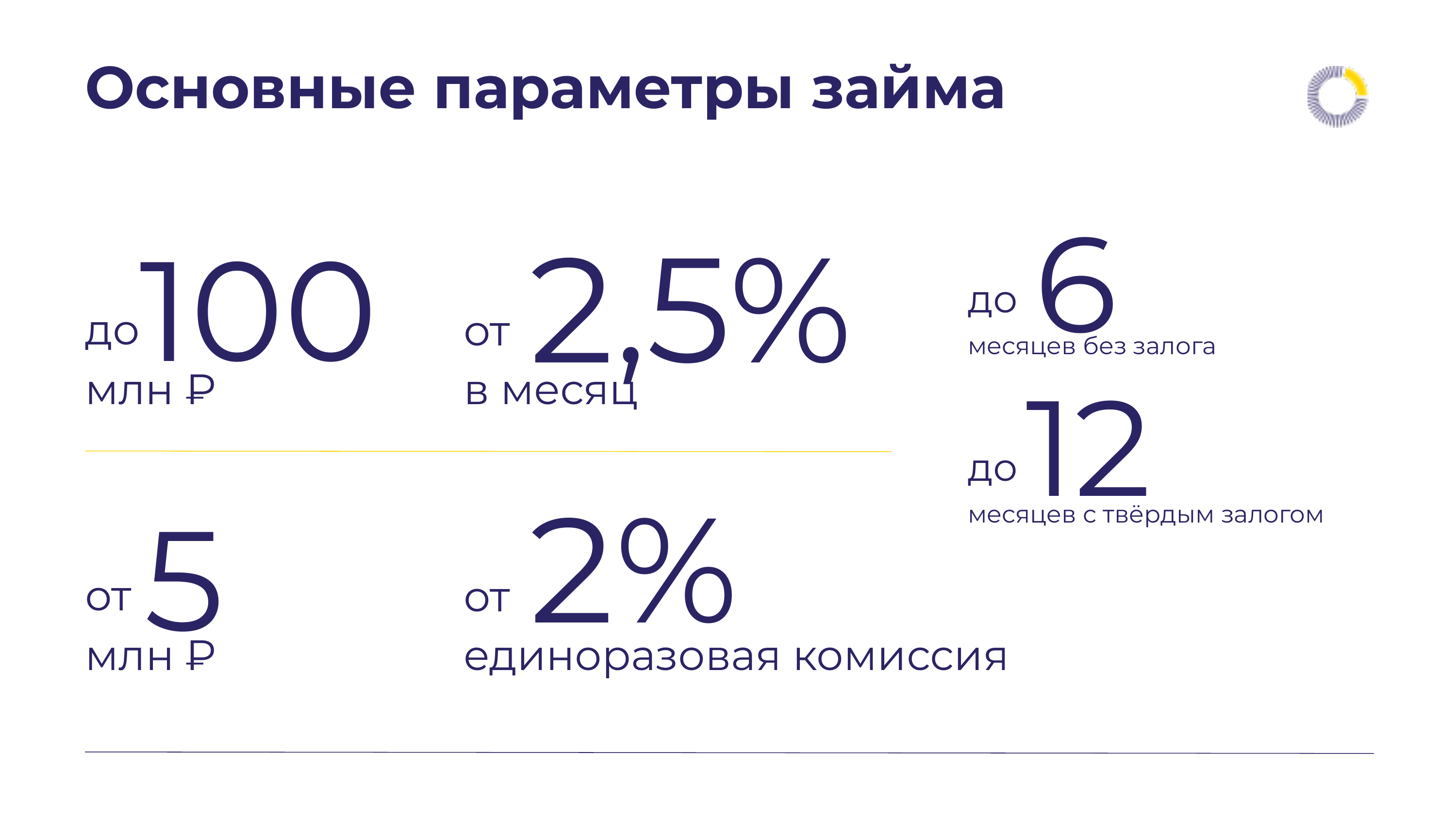

Основные параметры займа

6
2,5%
100
до
до
от
месяцев без залога
12
млн ₽
в месяц
до
2%
5
месяцев с твёрдым залогом
от
от
млн ₽
единоразовая комиссия